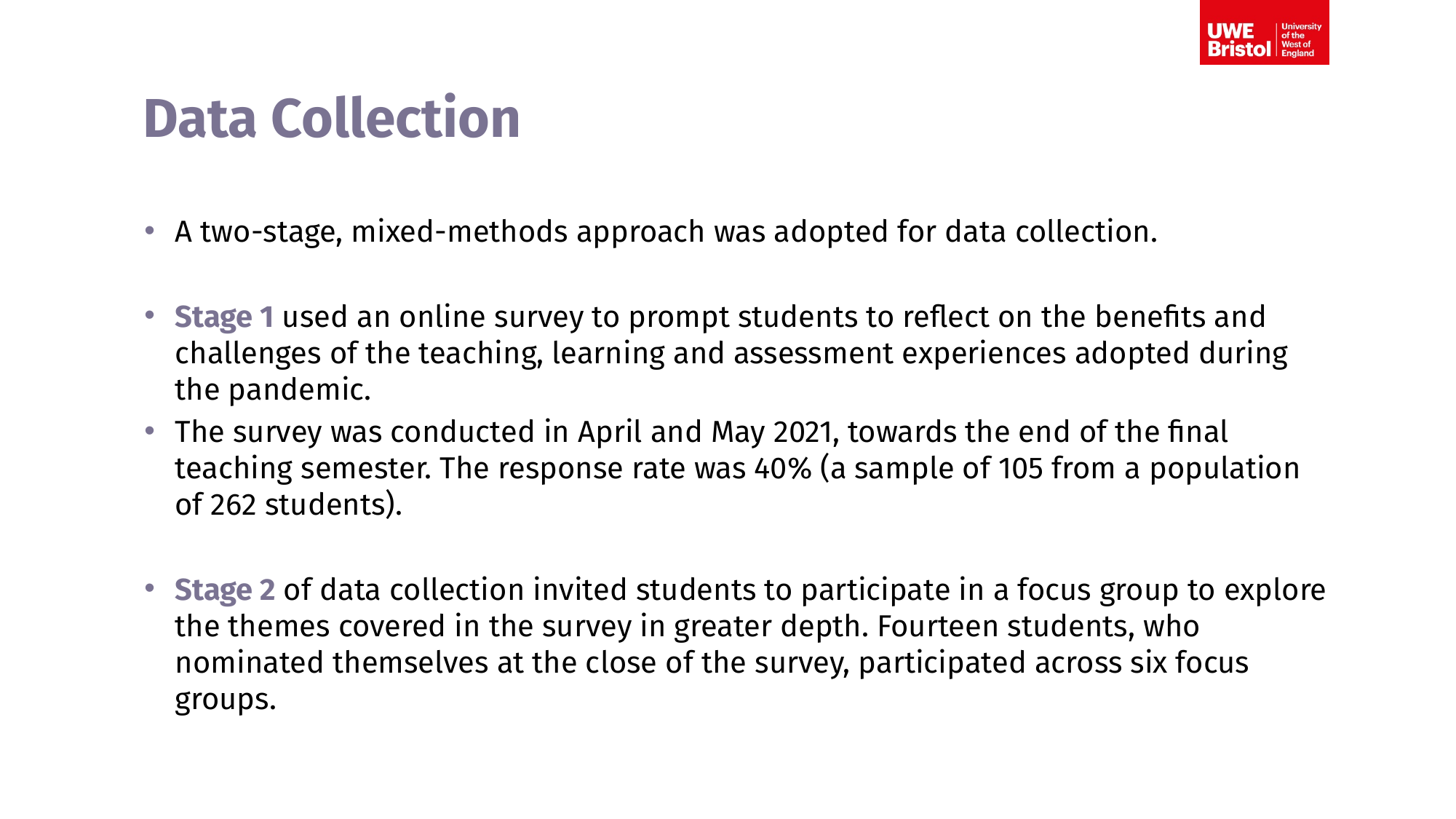

# Data Collection
A two-stage, mixed-methods approach was adopted for data collection.

Stage 1 used an online survey to prompt students to reflect on the benefits and challenges of the teaching, learning and assessment experiences adopted during the pandemic.
The survey was conducted in April and May 2021, towards the end of the final teaching semester. The response rate was 40% (a sample of 105 from a population of 262 students).

Stage 2 of data collection invited students to participate in a focus group to explore the themes covered in the survey in greater depth. Fourteen students, who nominated themselves at the close of the survey, participated across six focus groups.